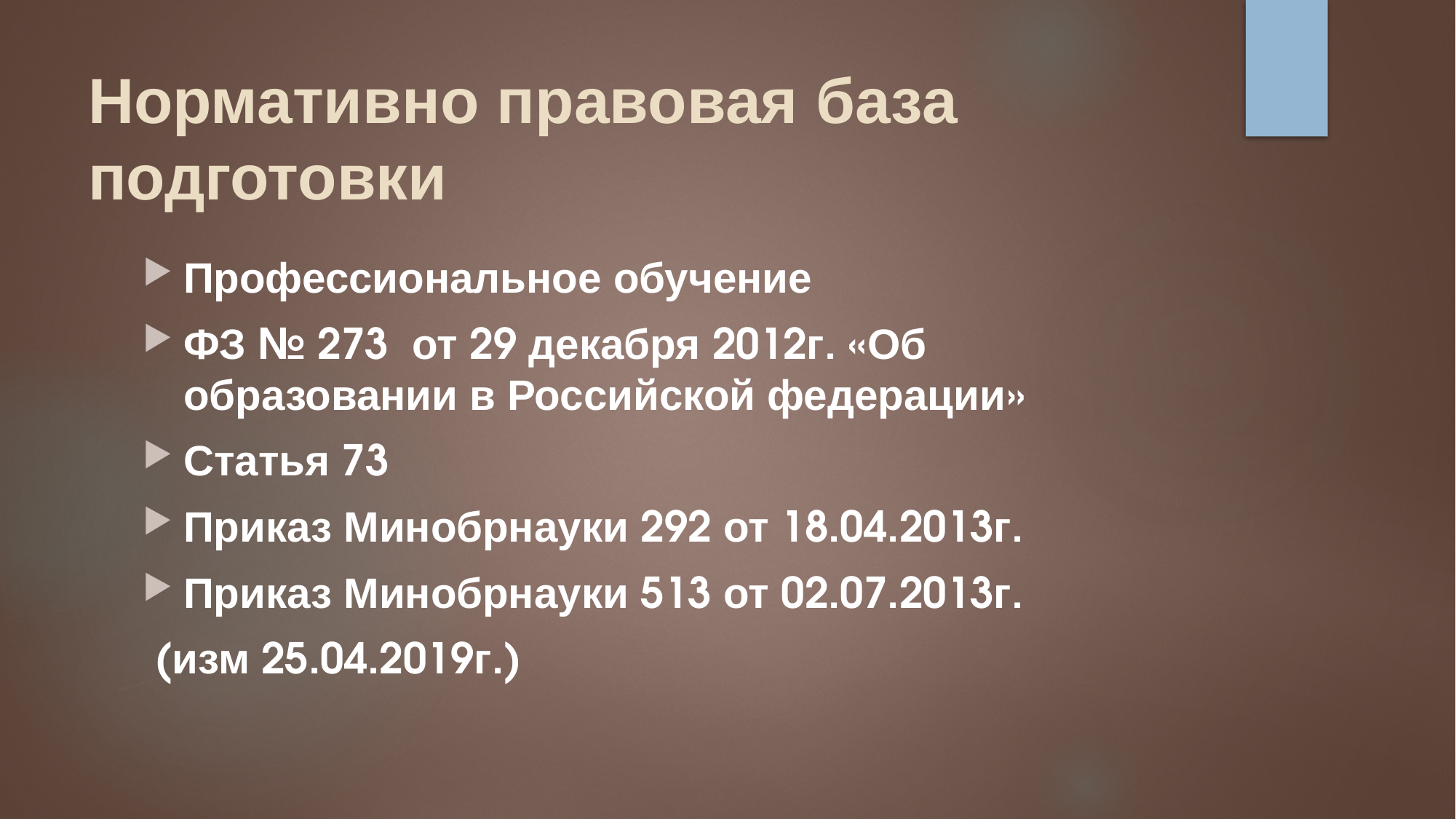

# Нормативно правовая база подготовки
Профессиональное обучение
ФЗ № 273  от 29 декабря 2012г. «Об образовании в Российской федерации»
Статья 73
Приказ Минобрнауки 292 от 18.04.2013г.
Приказ Минобрнауки 513 от 02.07.2013г.
 (изм 25.04.2019г.)